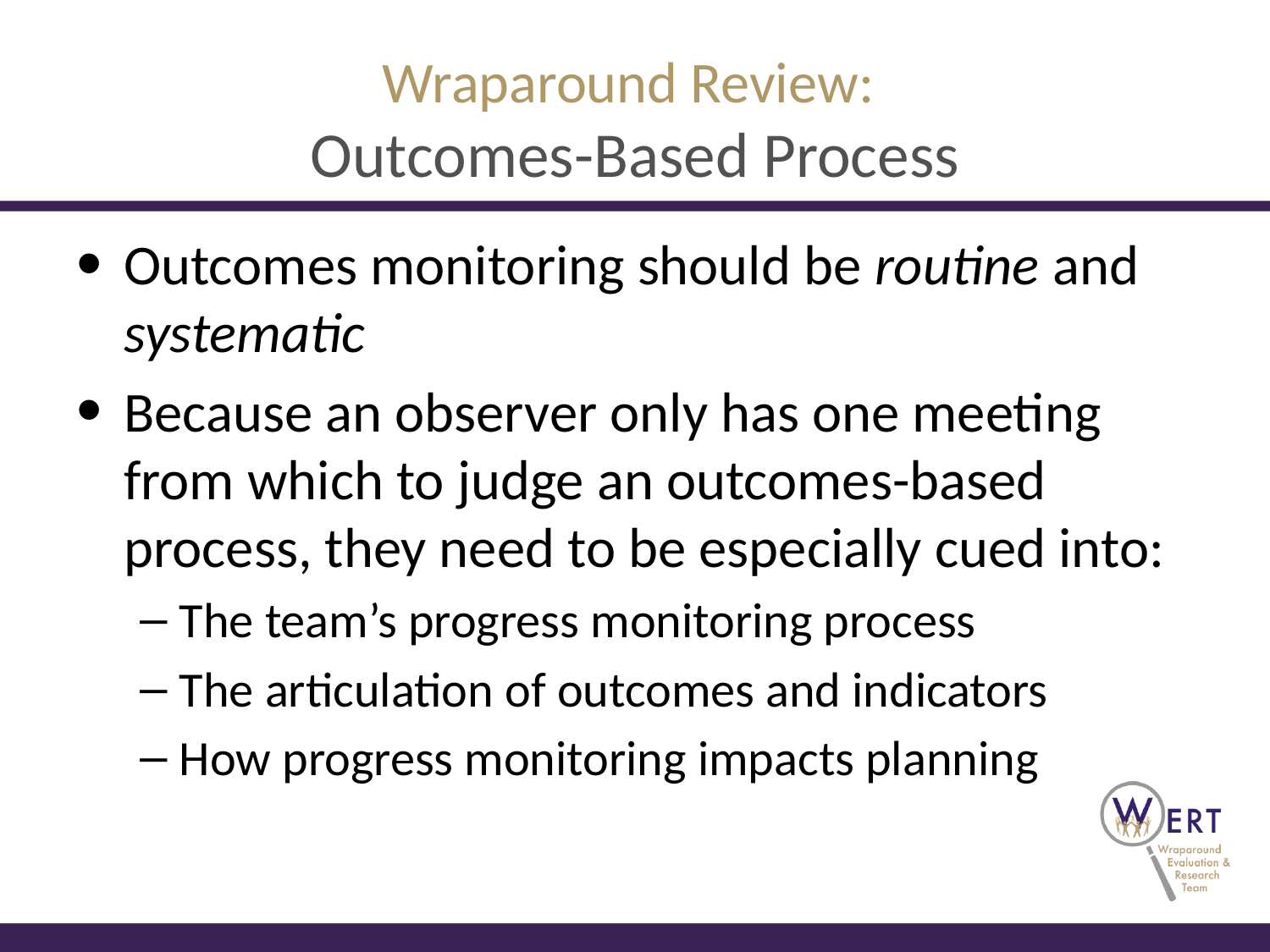

# Wraparound Review: Outcomes-Based Process
Outcomes monitoring should be routine and systematic
Because an observer only has one meeting from which to judge an outcomes-based process, they need to be especially cued into:
The team’s progress monitoring process
The articulation of outcomes and indicators
How progress monitoring impacts planning